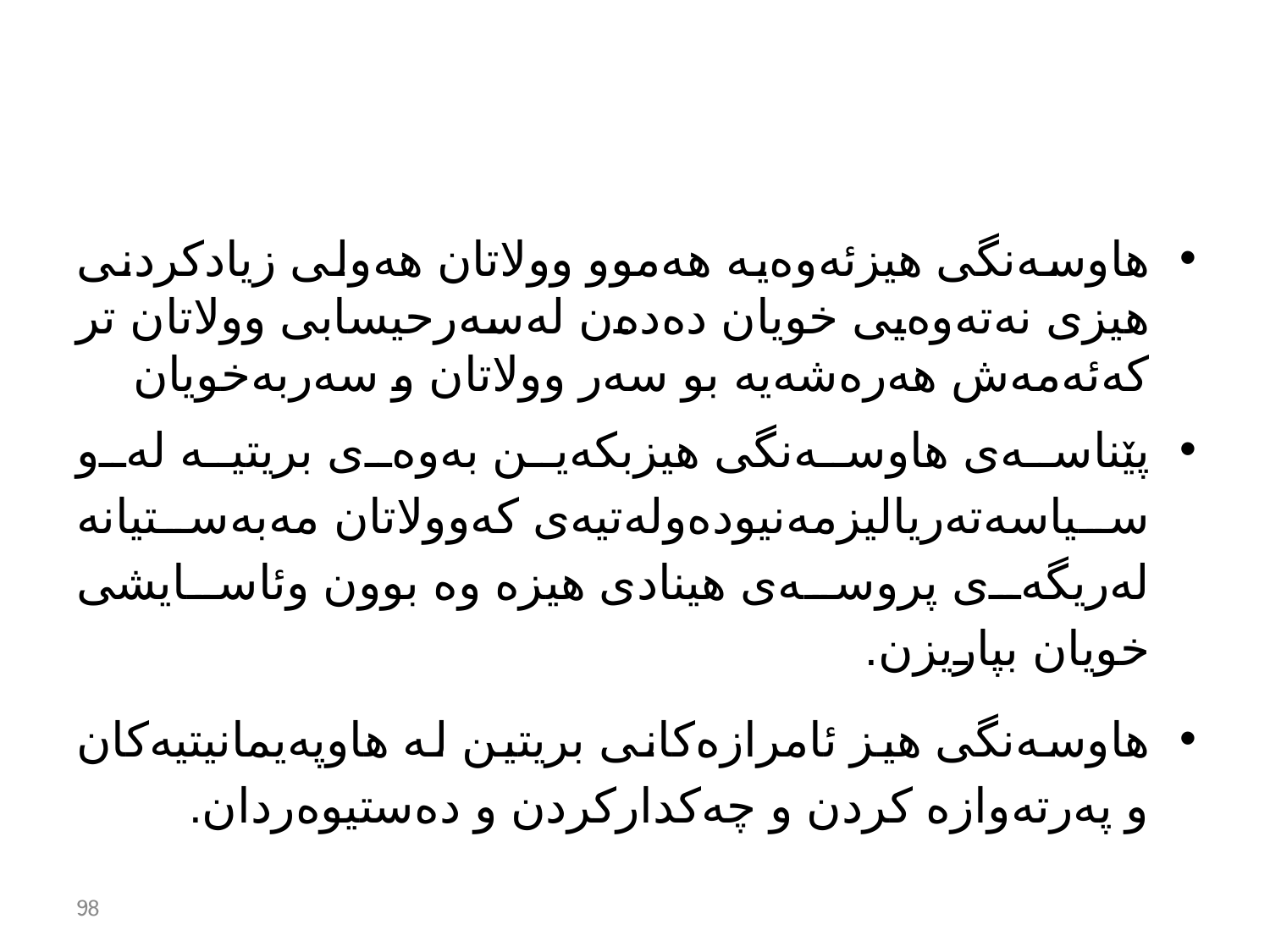

#
هاوسەنگی هیزئەوەیە هەموو وولاتان هەولی زیادكردنی هیزی نەتەوەیی خویان دەدەن لەسەرحیسابی وولاتان تر كەئەمەش هەرەشەیە بو سەر وولاتان و سەربەخویان
پێناسەی هاوسەنگی هیزبكه‌ین به‌وه‌ی بریتیە لەو سیاسەتەریالیزمەنیودەولەتیەی كەوولاتان مەبەستیانە لەریگەی پروسەی هینادی هیزە وە بوون وئاسایشی خویان بپاریزن.
هاوسەنگی هیز ئامرازەكانی بریتین لە هاوپەیمانیتیەكان و پەرتەوازە كردن و چەكداركردن و دەستیوەردان.
98